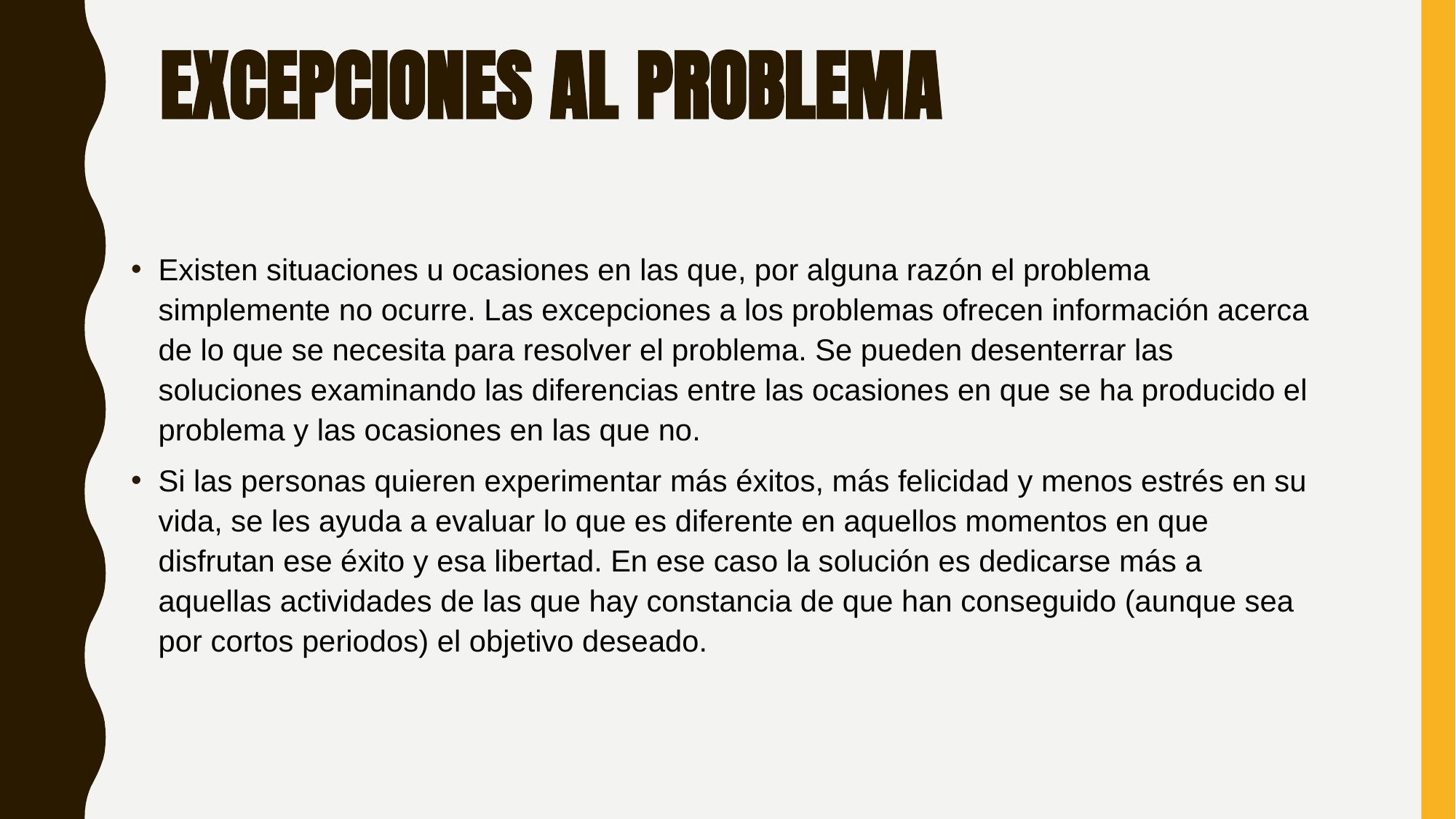

# EXCEPCIONES AL PROBLEMA
Existen situaciones u ocasiones en las que, por alguna razón el problema simplemente no ocurre. Las excepciones a los problemas ofrecen información acerca de lo que se necesita para resolver el problema. Se pueden desenterrar las soluciones examinando las diferencias entre las ocasiones en que se ha producido el problema y las ocasiones en las que no.
Si las personas quieren experimentar más éxitos, más felicidad y menos estrés en su vida, se les ayuda a evaluar lo que es diferente en aquellos momentos en que disfrutan ese éxito y esa libertad. En ese caso la solución es dedicarse más a aquellas actividades de las que hay constancia de que han conseguido (aunque sea por cortos periodos) el objetivo deseado.